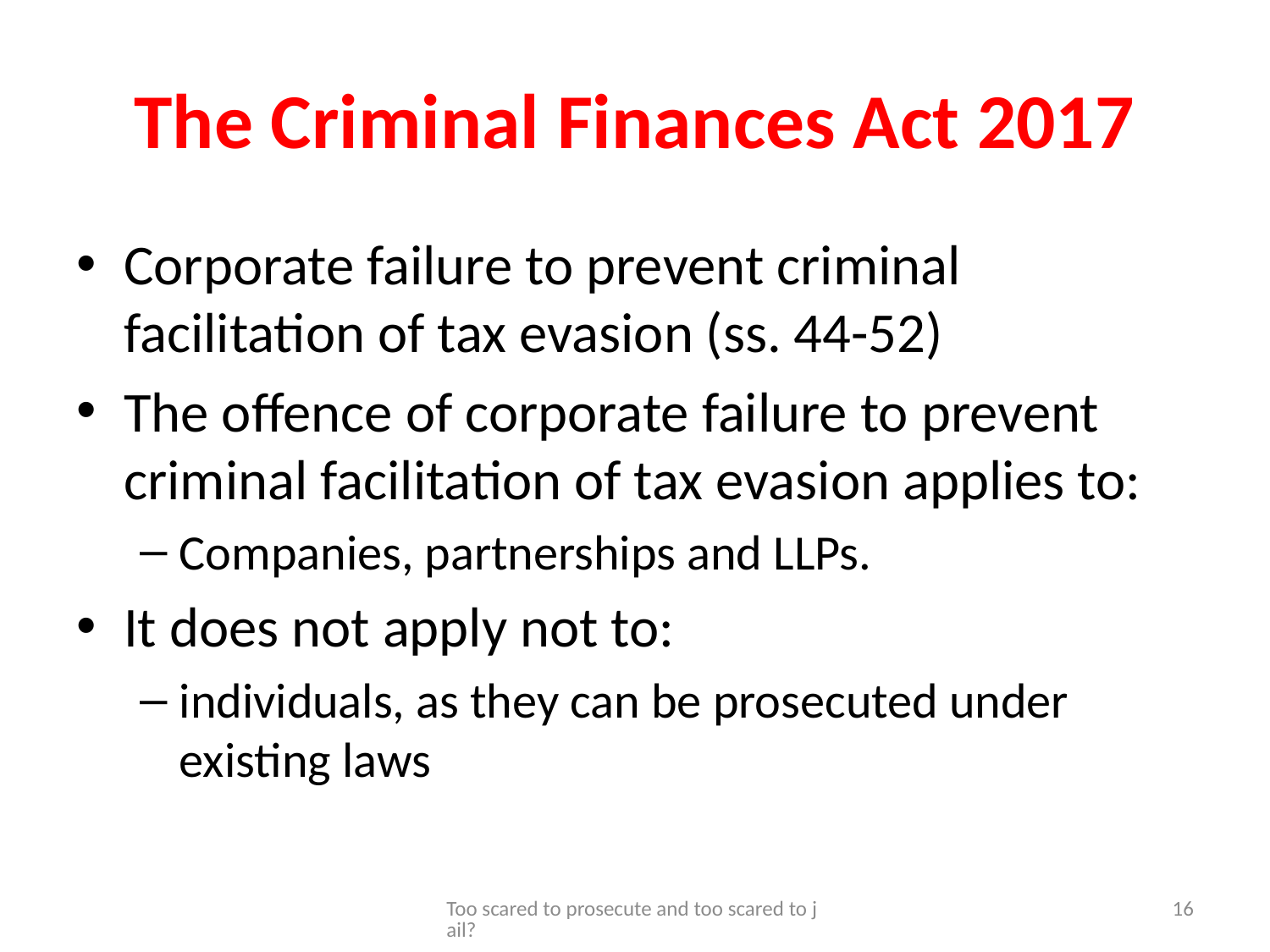

# The Criminal Finances Act 2017
Corporate failure to prevent criminal facilitation of tax evasion (ss. 44-52)
The offence of corporate failure to prevent criminal facilitation of tax evasion applies to:
Companies, partnerships and LLPs.
It does not apply not to:
individuals, as they can be prosecuted under existing laws

Too scared to prosecute and too scared to jail?
16